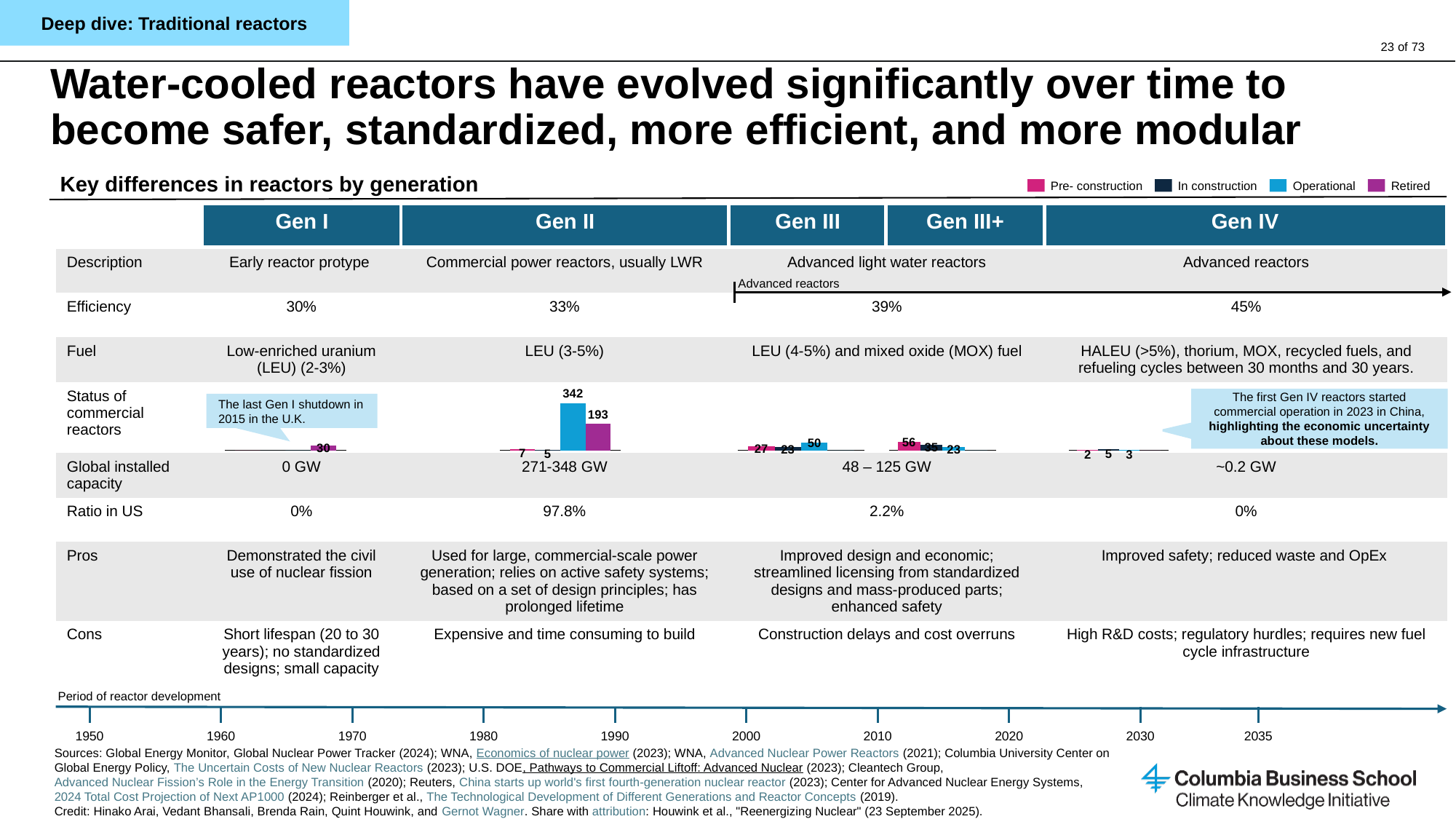

Deep dive: Traditional reactors
# Water-cooled reactors have evolved significantly over time to become safer, standardized, more efficient, and more modular
Key differences in reactors by generation

Pre- construction
In construction
Operational
Retired
Gen I
Gen II
Gen III
Gen III+
Gen IV
|  |  |  |  |  |
| --- | --- | --- | --- | --- |
| Description | Early reactor protype | Commercial power reactors, usually LWR | Advanced light water reactors | Advanced reactors |
| Efficiency | 30% | 33% | 39% | 45% |
| Fuel | Low-enriched uranium (LEU) (2-3%) | LEU (3-5%) | LEU (4-5%) and mixed oxide (MOX) fuel | HALEU (>5%), thorium, MOX, recycled fuels, and refueling cycles between 30 months and 30 years. |
| Status of commercial reactors |  |  |  |  |
| Global installed capacity | 0 GW | 271-348 GW | 48 – 125 GW | ~0.2 GW |
| Ratio in US | 0% | 97.8% | 2.2% | 0% |
| Pros | Demonstrated the civil use of nuclear fission | Used for large, commercial-scale power generation; relies on active safety systems; based on a set of design principles; has prolonged lifetime | Improved design and economic; streamlined licensing from standardized designs and mass-produced parts; enhanced safety | Improved safety; reduced waste and OpEx |
| Cons | Short lifespan (20 to 30 years); no standardized designs; small capacity | Expensive and time consuming to build | Construction delays and cost overruns | High R&D costs; regulatory hurdles; requires new fuel cycle infrastructure |
Advanced reactors

### Chart

| Category |  |  |  |  |
|---|---|---|---|---|

### Chart

| Category |  |  |  |  |
|---|---|---|---|---|

### Chart

| Category |  |  |  |  |
|---|---|---|---|---|

### Chart

| Category |  |  |  |  |
|---|---|---|---|---|

### Chart

| Category |  |  |  |  |
|---|---|---|---|---|
The first Gen IV reactors started commercial operation in 2023 in China, highlighting the economic uncertainty about these models.​
The last Gen I shutdown in 2015 in the U.K.
Period of reactor development
1960
1970
1980
1990
2000
2010
2020
2030
1950
2035
Sources: Global Energy Monitor, Global Nuclear Power Tracker (2024); WNA, Economics of nuclear power (2023); WNA, Advanced Nuclear Power Reactors (2021); Columbia University Center on Global Energy Policy, The Uncertain Costs of New Nuclear Reactors (2023); U.S. DOE, Pathways to Commercial Liftoff: Advanced Nuclear (2023); Cleantech Group, Advanced Nuclear Fission’s Role in the Energy Transition (2020); Reuters, China starts up world's first fourth-generation nuclear reactor (2023); Center for Advanced Nuclear Energy Systems, 2024 Total Cost Projection of Next AP1000 (2024); Reinberger et al., The Technological Development of Different Generations and Reactor Concepts (2019).
Credit: Hinako Arai, Vedant Bhansali, Brenda Rain, Quint Houwink, and Gernot Wagner. Share with attribution: Houwink et al., "Reenergizing Nuclear" (23 September 2025).